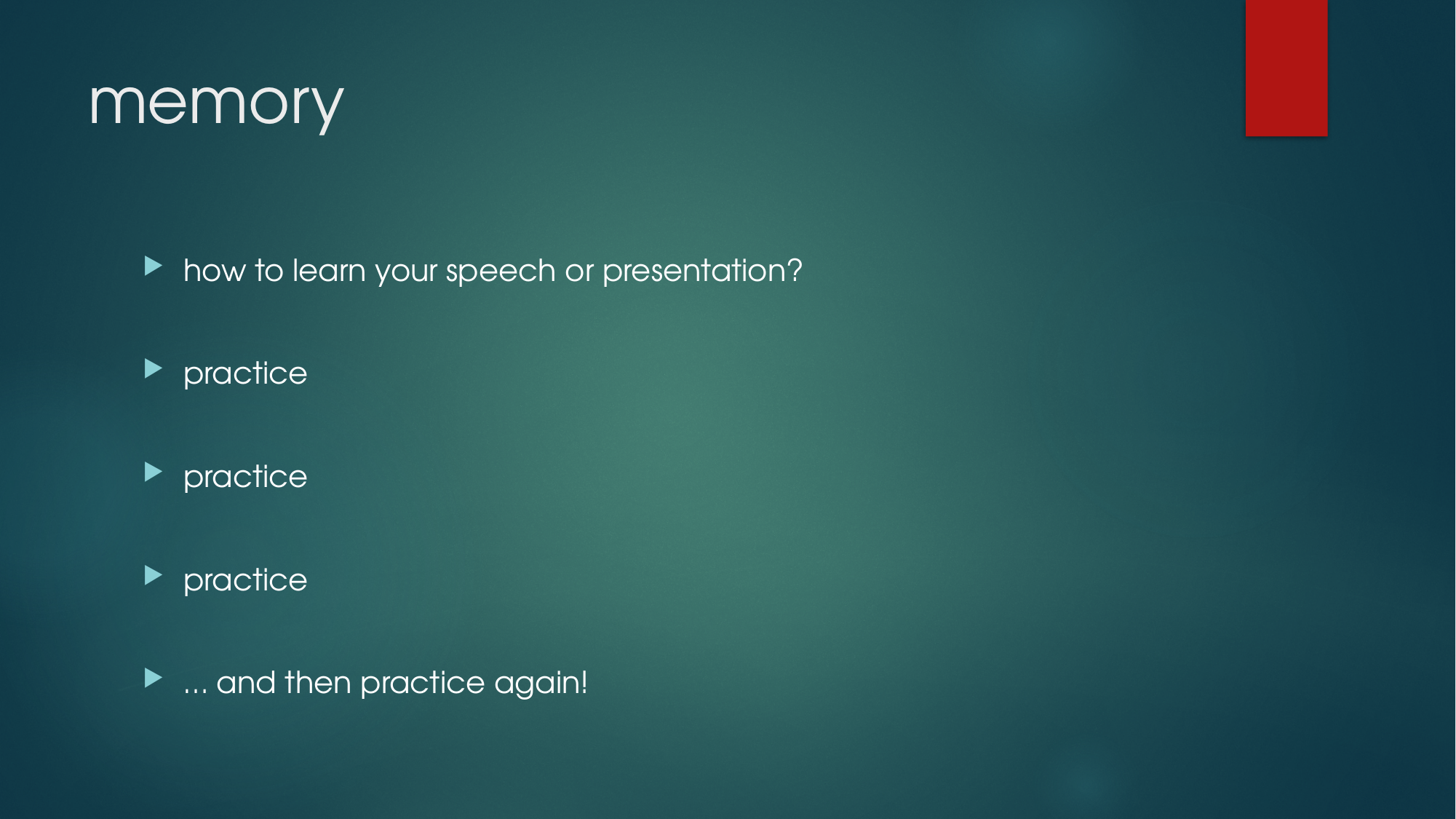

# memory
how to learn your speech or presentation?

practice

practice

practice

… and then practice again!